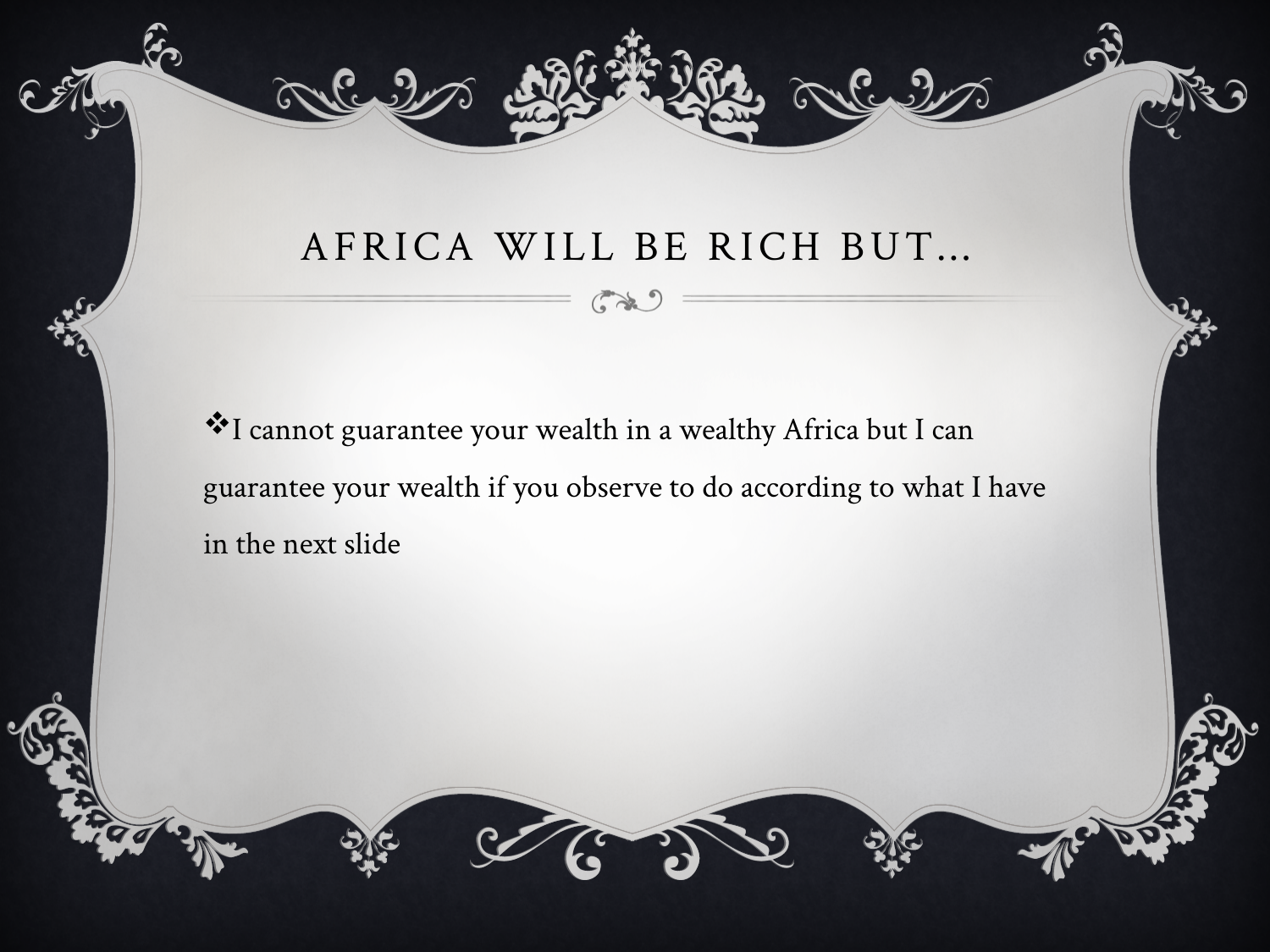

# AFRICA WILL BE RICH BUT…

I cannot guarantee your wealth in a wealthy Africa but I can guarantee your wealth if you observe to do according to what I have in the next slide